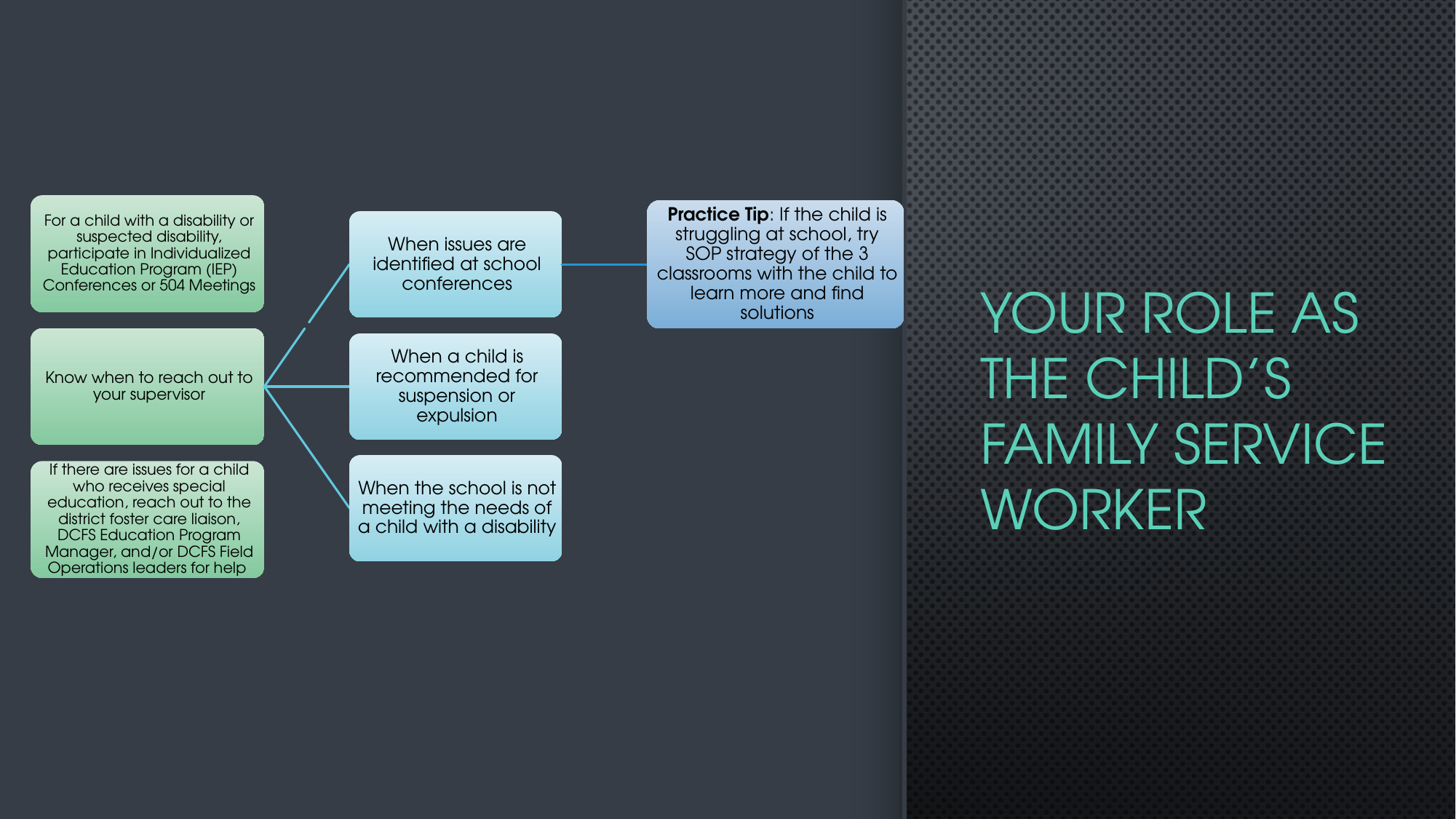

For a child with a disability or suspected disability, participate in Individualized Education Program (IEP) Conferences or 504 Meetings
Know when to reach out to your supervisor

When issues are identified at school conferences

Practice Tip: If the child is struggling at school, try SOP strategy of the 3 classrooms with the child to learn more and find solutions

When a child is recommended for suspension or expulsion

When the school is not meeting the needs of a child with a disability
If there are issues for a child who receives special education, reach out to the district foster care liaison, DCFS Education Program Manager, and/or DCFS Field Operations leaders for help
# YOUR ROLE AS THE CHILD’S FAMILY SERVICE WORKER